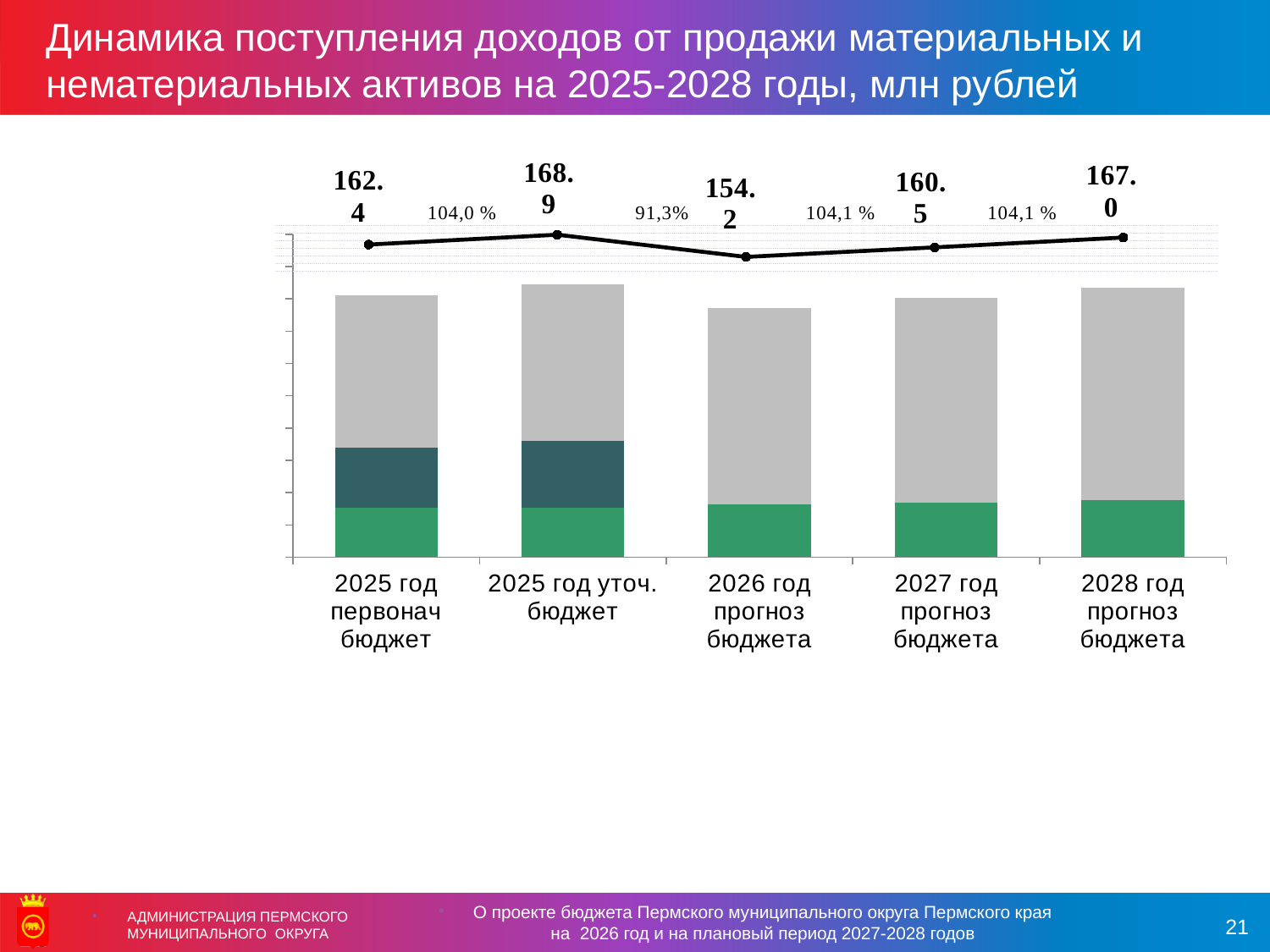

Динамика поступления доходов от продажи материальных и нематериальных активов на 2025-2028 годы, млн рублей

### Chart

| Category | Плата за увеличение площади земельных участков | Продажа имущества | Продажа земли | Всего |
|---|---|---|---|---|
| 2025 год первонач бюджет | 30.652 | 37.04 | 94.659 | 162.351 |
| 2025 год уточ. бюджет | 30.652 | 41.168 | 97.04 | 168.86 |
| 2026 год прогноз бюджета
 | 32.68 | 0.0 | 121.494 | 154.174 |
| 2027 год прогноз бюджета | 34.02 | 0.0 | 126.476 | 160.496 |
| 2028 год прогноз бюджета | 35.416 | 0.0 | 131.66 | 167.076 |

### Chart

| Category | Налоговый потенциал |
|---|---|
| 2025 год | 162.35 |
| 2025 год | 168.86 |
| 2026 год | 154.2 |
| 2027 год | 160.497 |
| 2028 год | 167.0078 |
О проекте бюджета Пермского муниципального округа Пермского края
на  2026 год и на плановый период 2027-2028 годов
АДМИНИСТРАЦИЯ ПЕРМСКОГО МУНИЦИПАЛЬНОГО  ОКРУГА